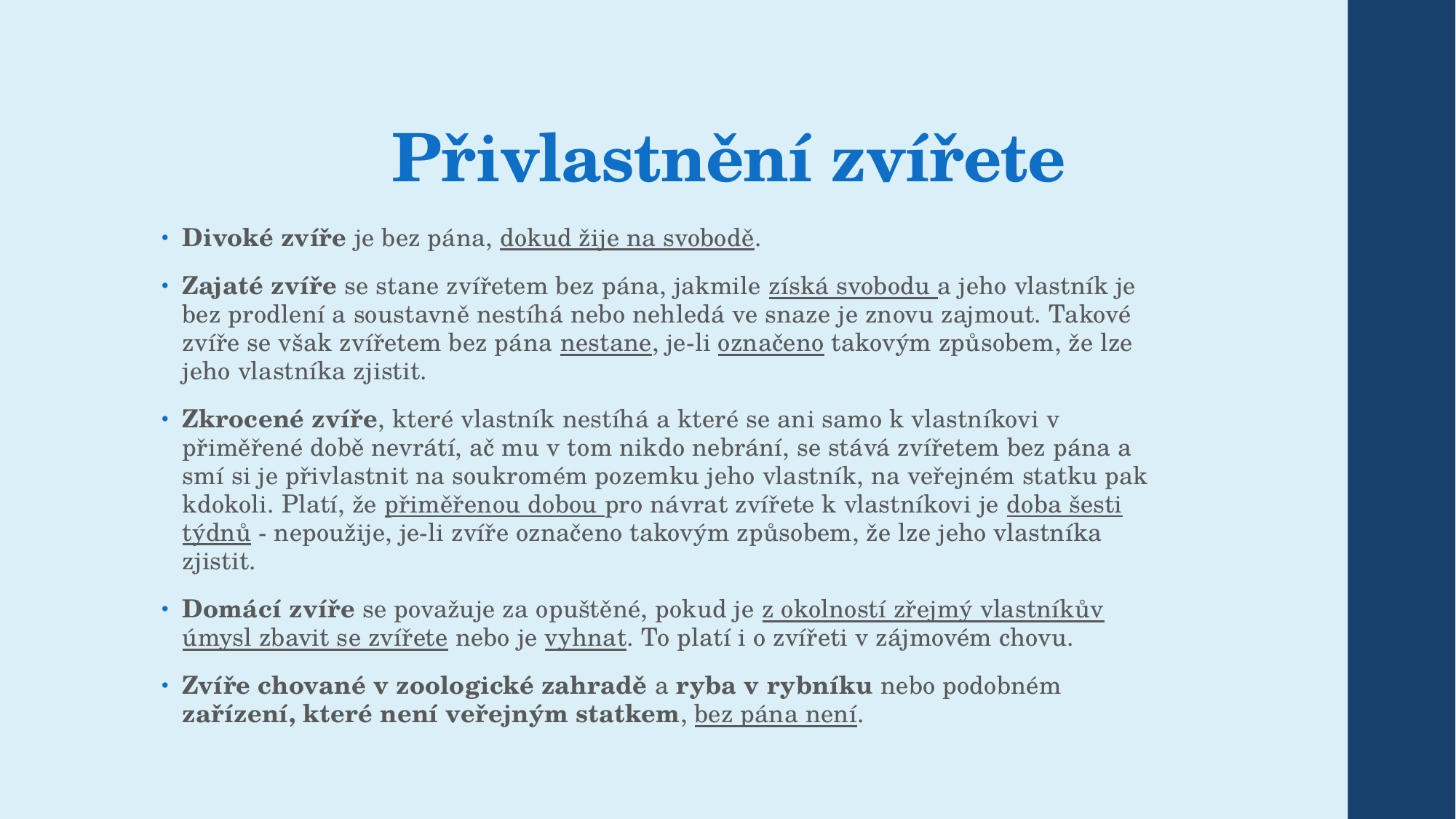

# Přivlastnění zvířete
Divoké zvíře je bez pána, dokud žije na svobodě.
Zajaté zvíře se stane zvířetem bez pána, jakmile získá svobodu a jeho vlastník je bez prodlení a soustavně nestíhá nebo nehledá ve snaze je znovu zajmout. Takové zvíře se však zvířetem bez pána nestane, je-li označeno takovým způsobem, že lze jeho vlastníka zjistit.
Zkrocené zvíře, které vlastník nestíhá a které se ani samo k vlastníkovi v přiměřené době nevrátí, ač mu v tom nikdo nebrání, se stává zvířetem bez pána a smí si je přivlastnit na soukromém pozemku jeho vlastník, na veřejném statku pak kdokoli. Platí, že přiměřenou dobou pro návrat zvířete k vlastníkovi je doba šesti týdnů - nepoužije, je-li zvíře označeno takovým způsobem, že lze jeho vlastníka zjistit.
Domácí zvíře se považuje za opuštěné, pokud je z okolností zřejmý vlastníkův úmysl zbavit se zvířete nebo je vyhnat. To platí i o zvířeti v zájmovém chovu.
Zvíře chované v zoologické zahradě a ryba v rybníku nebo podobném zařízení, které není veřejným statkem, bez pána není.